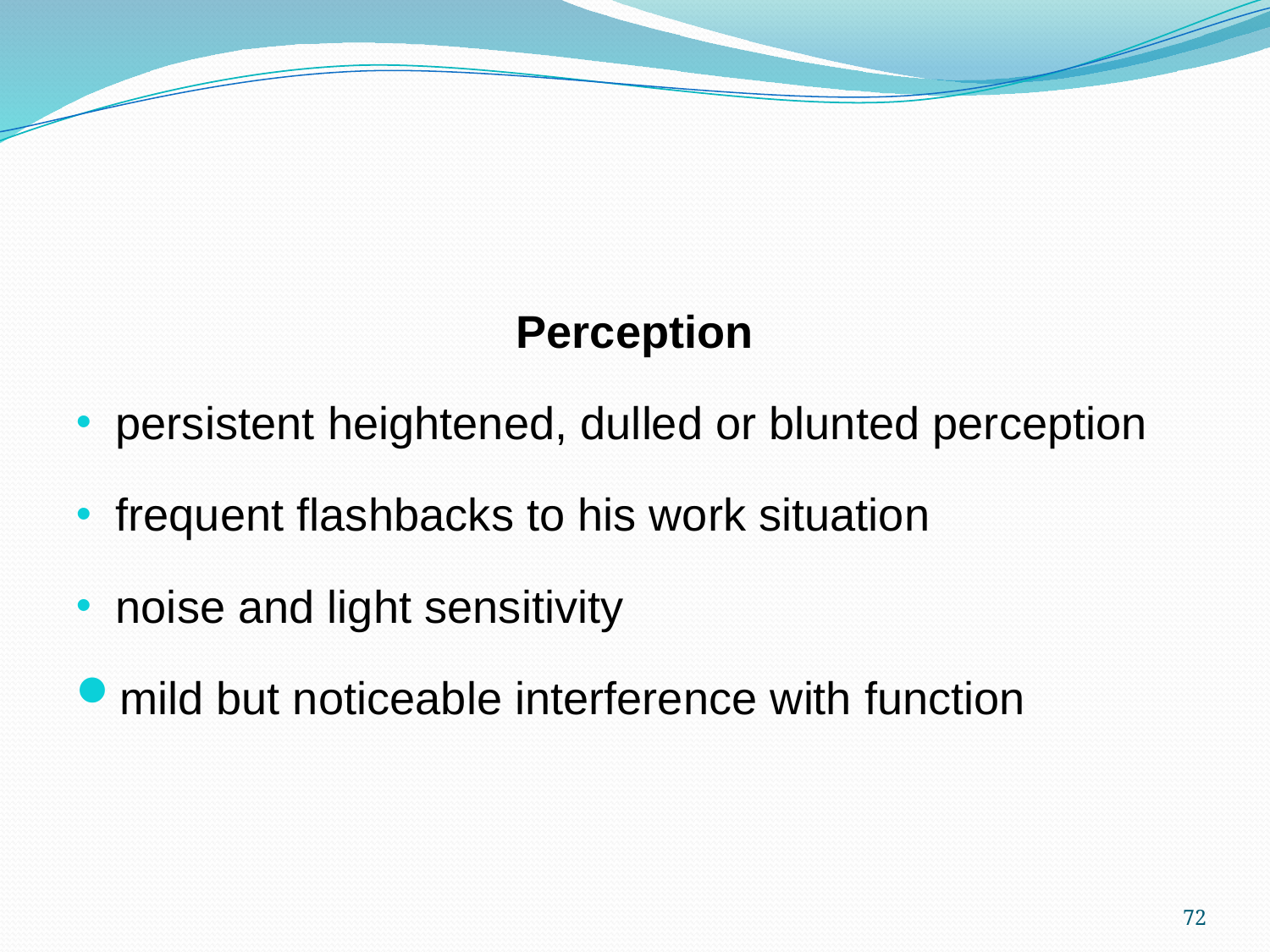

Perception
persistent heightened, dulled or blunted perception
frequent flashbacks to his work situation
noise and light sensitivity
mild but noticeable interference with function
72